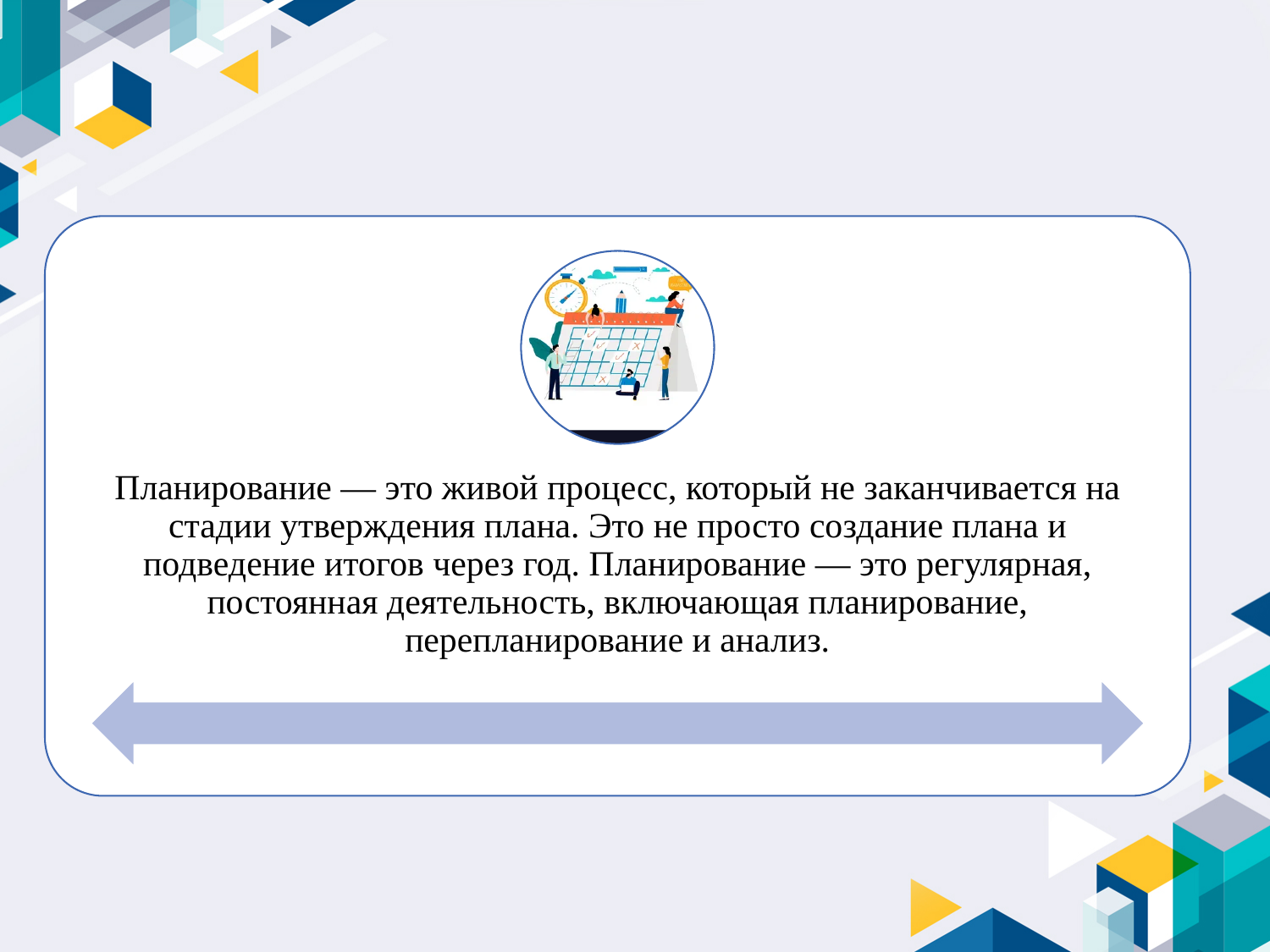

Планирование — это живой процесс, который не заканчивается на стадии утверждения плана. Это не просто создание плана и подведение итогов через год. Планирование — это регулярная, постоянная деятельность, включающая планирование, перепланирование и анализ.